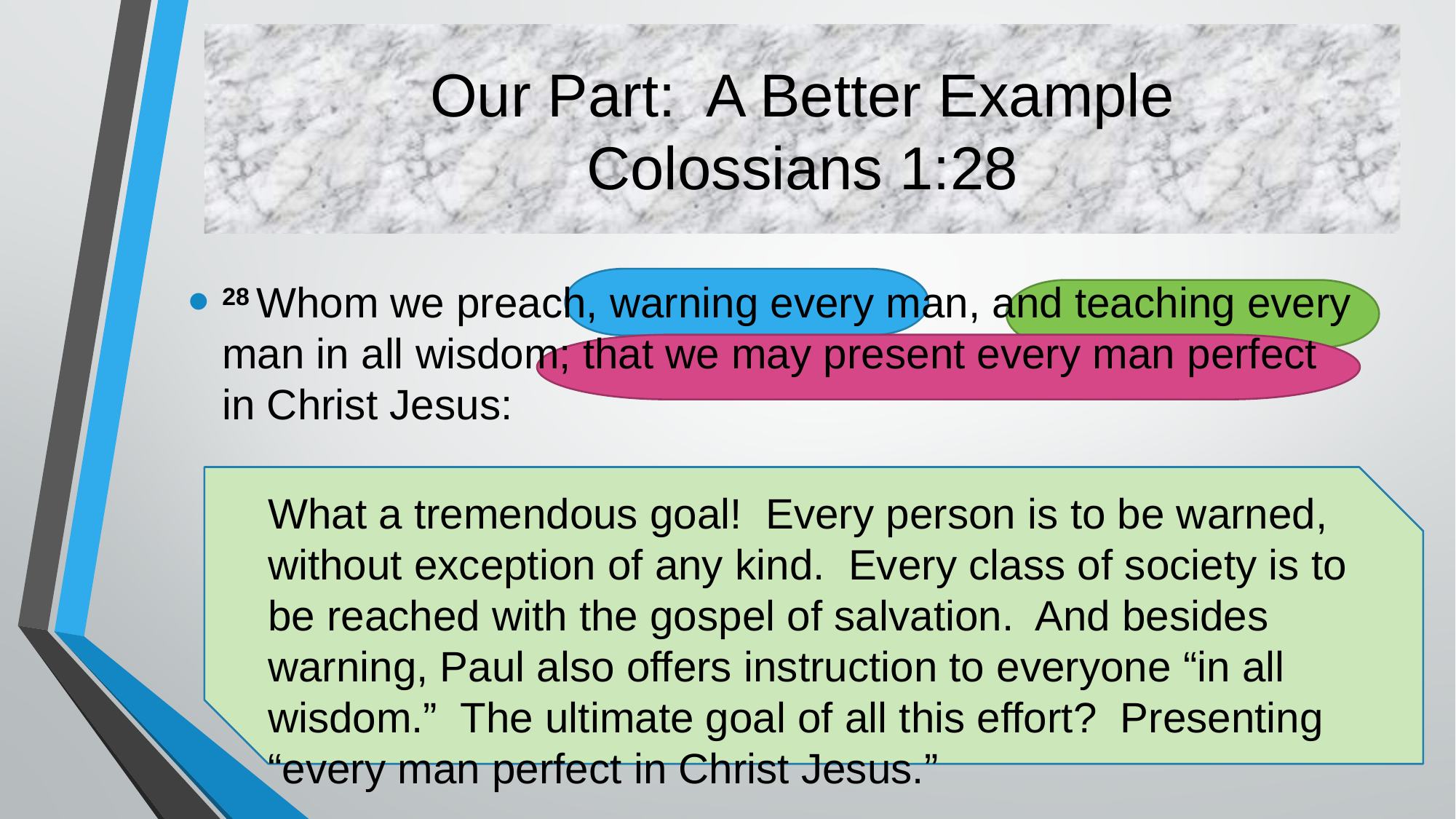

# Our Part:  A Better Example Colossians 1:28
28 Whom we preach, warning every man, and teaching every man in all wisdom; that we may present every man perfect in Christ Jesus:

What a tremendous goal!  Every person is to be warned, without exception of any kind.  Every class of society is to be reached with the gospel of salvation.  And besides warning, Paul also offers instruction to everyone “in all wisdom.”  The ultimate goal of all this effort?  Presenting “every man perfect in Christ Jesus.”